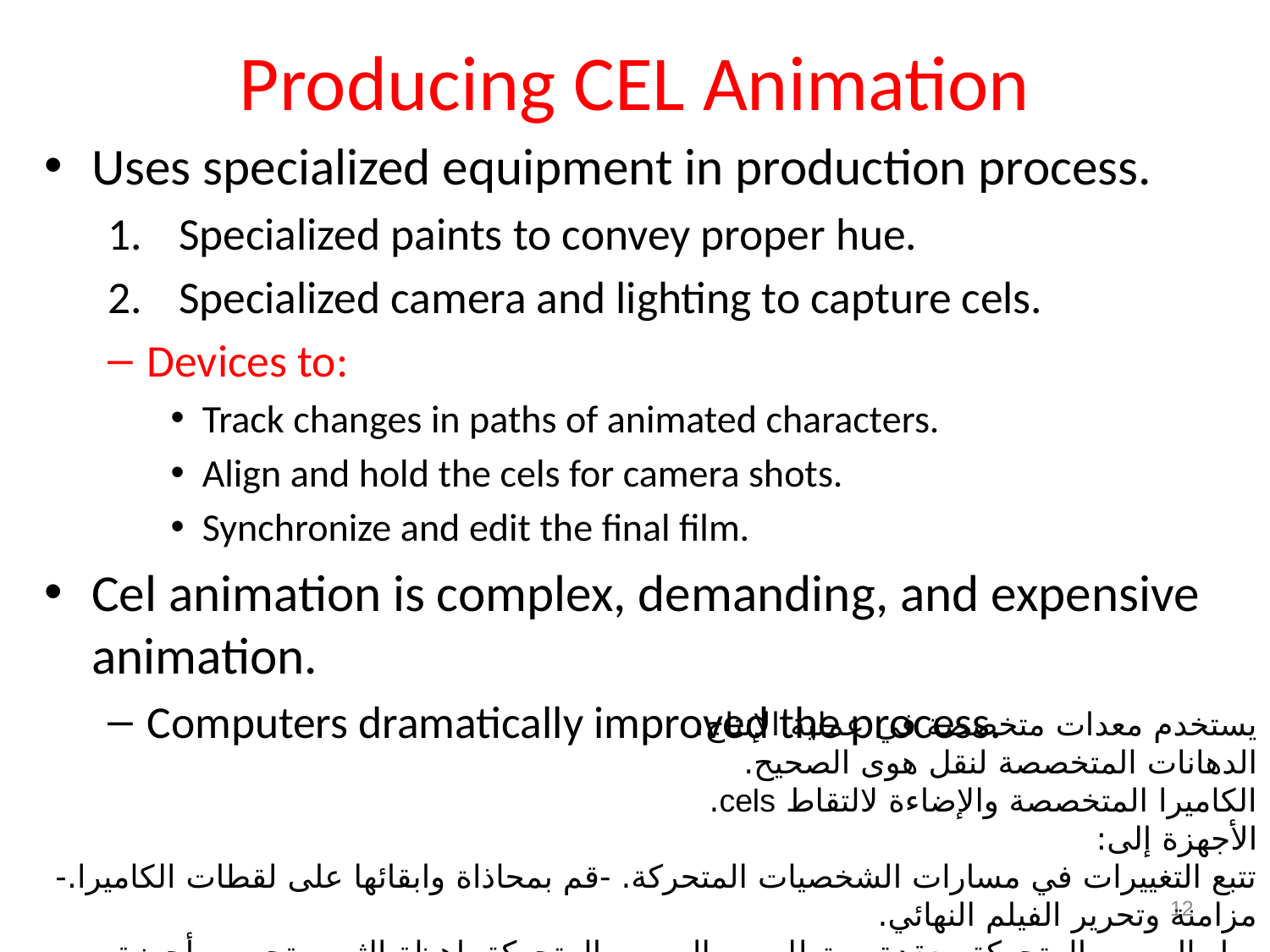

# Producing CEL Animation
Uses specialized equipment in production process.
Specialized paints to convey proper hue.
Specialized camera and lighting to capture cels.
Devices to:
Track changes in paths of animated characters.
Align and hold the cels for camera shots.
Synchronize and edit the final film.
Cel animation is complex, demanding, and expensive animation.
Computers dramatically improved the process.
يستخدم معدات متخصصة في عملية الإنتاج.
الدهانات المتخصصة لنقل هوى الصحيح.
الكاميرا المتخصصة والإضاءة لالتقاط cels.
الأجهزة إلى:
تتبع التغييرات في مسارات الشخصيات المتحركة. -قم بمحاذاة وابقائها على لقطات الكاميرا.-مزامنة وتحرير الفيلم النهائي.
سل الرسوم المتحركة معقدة ، وتطلب ، والرسوم المتحركة باهظة الثمن. تحسين أجهزة الكمبيوتر بشكل كبير العملية.
12